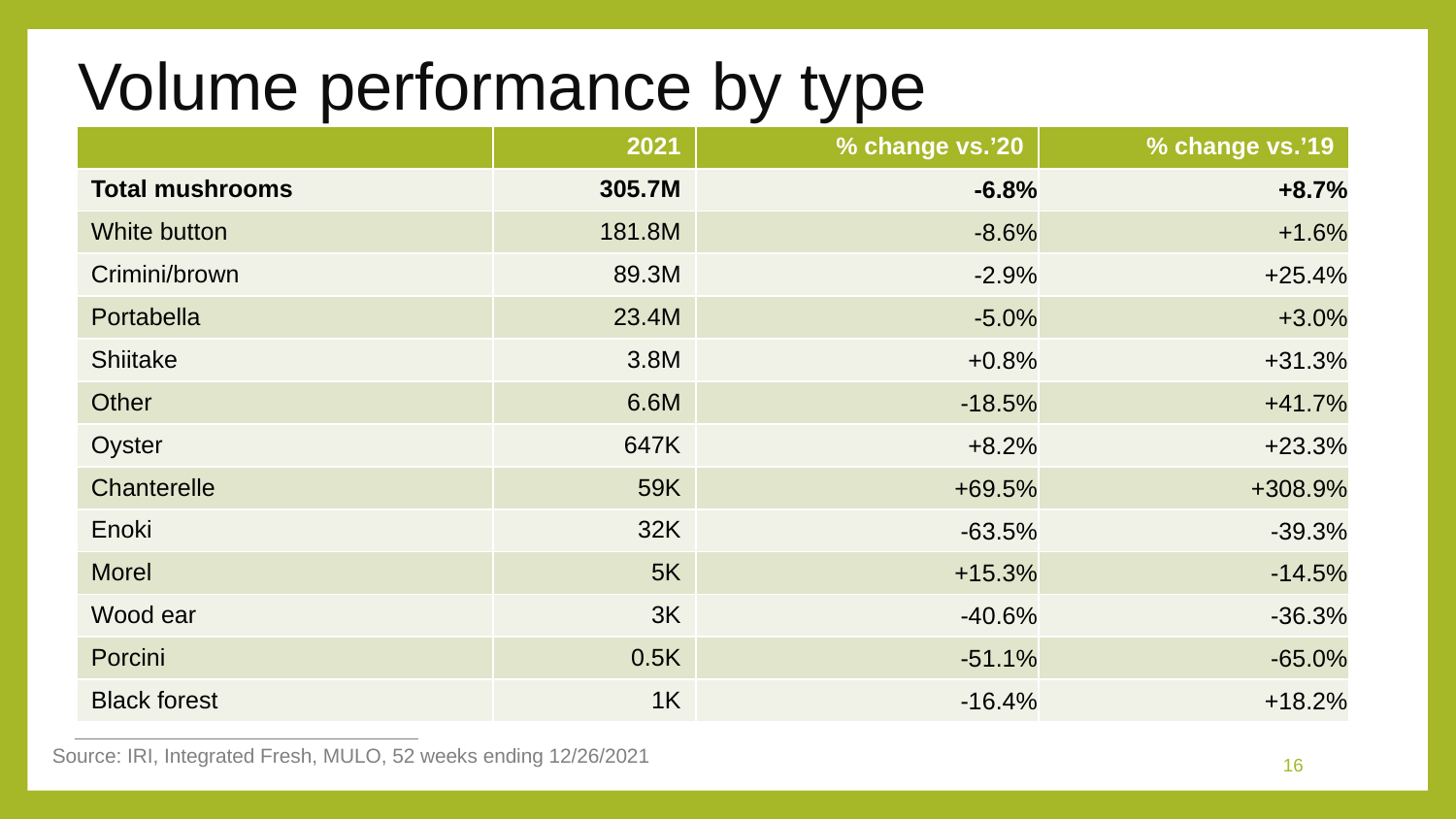

# Volume performance by type
|  | 2021 | % change vs.’20 | % change vs.’19 |
| --- | --- | --- | --- |
| Total mushrooms | 305.7M | -6.8% | +8.7% |
| White button | 181.8M | -8.6% | +1.6% |
| Crimini/brown | 89.3M | -2.9% | +25.4% |
| Portabella | 23.4M | -5.0% | +3.0% |
| Shiitake | 3.8M | +0.8% | +31.3% |
| Other | 6.6M | -18.5% | +41.7% |
| Oyster | 647K | +8.2% | +23.3% |
| Chanterelle | 59K | +69.5% | +308.9% |
| Enoki | 32K | -63.5% | -39.3% |
| Morel | 5K | +15.3% | -14.5% |
| Wood ear | 3K | -40.6% | -36.3% |
| Porcini | 0.5K | -51.1% | -65.0% |
| Black forest | 1K | -16.4% | +18.2% |

Source: IRI, Integrated Fresh, MULO, 52 weeks ending 12/26/2021
16